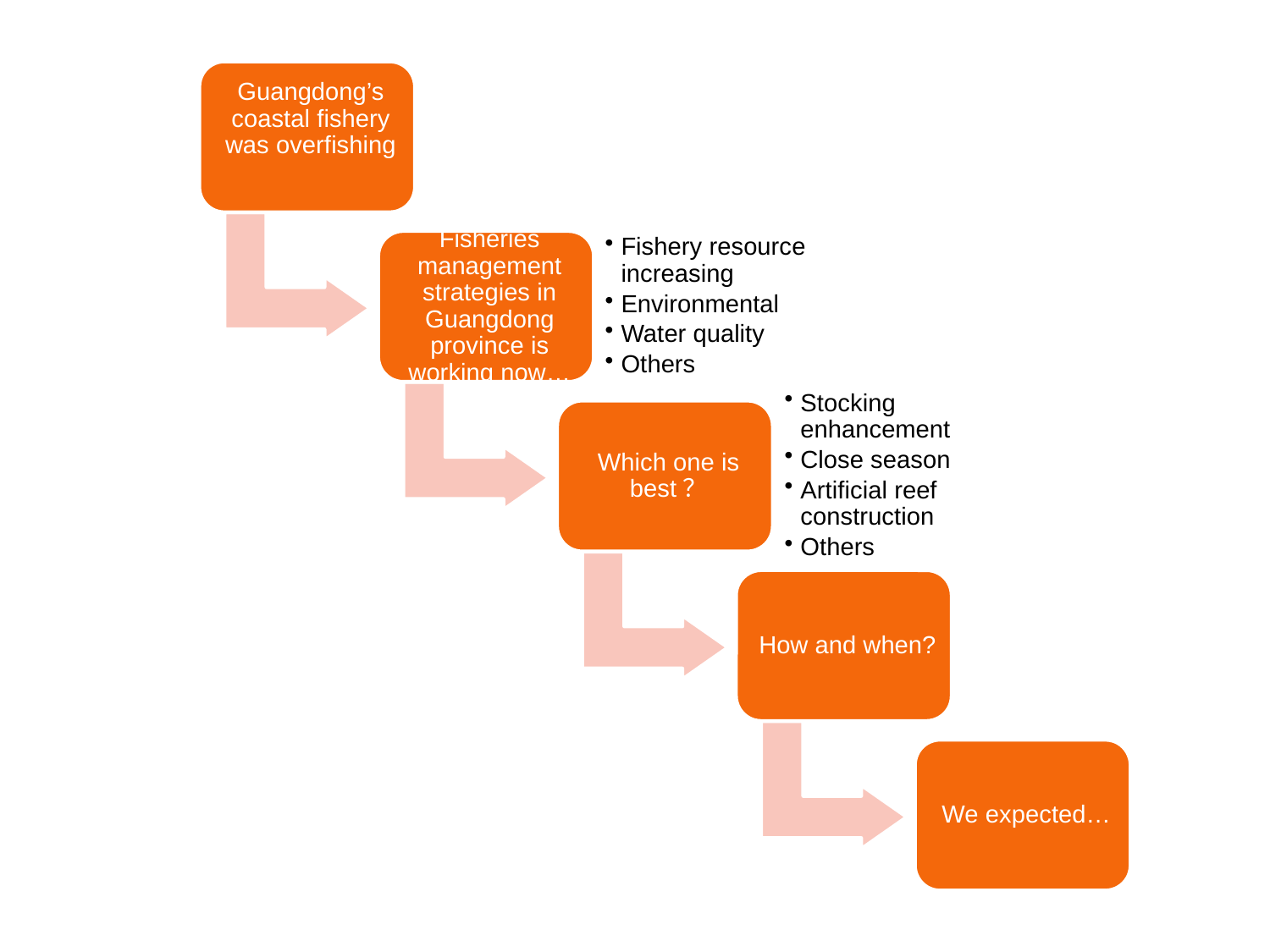

Guangdong’s coastal fishery was overfishing

Fisheries management strategies in Guangdong province is working now…
Fishery resource  increasing
Environmental
Water quality
Others
Which one is best？
Stocking enhancement
Close season
Artificial reef construction
Others
How and when?
We expected…